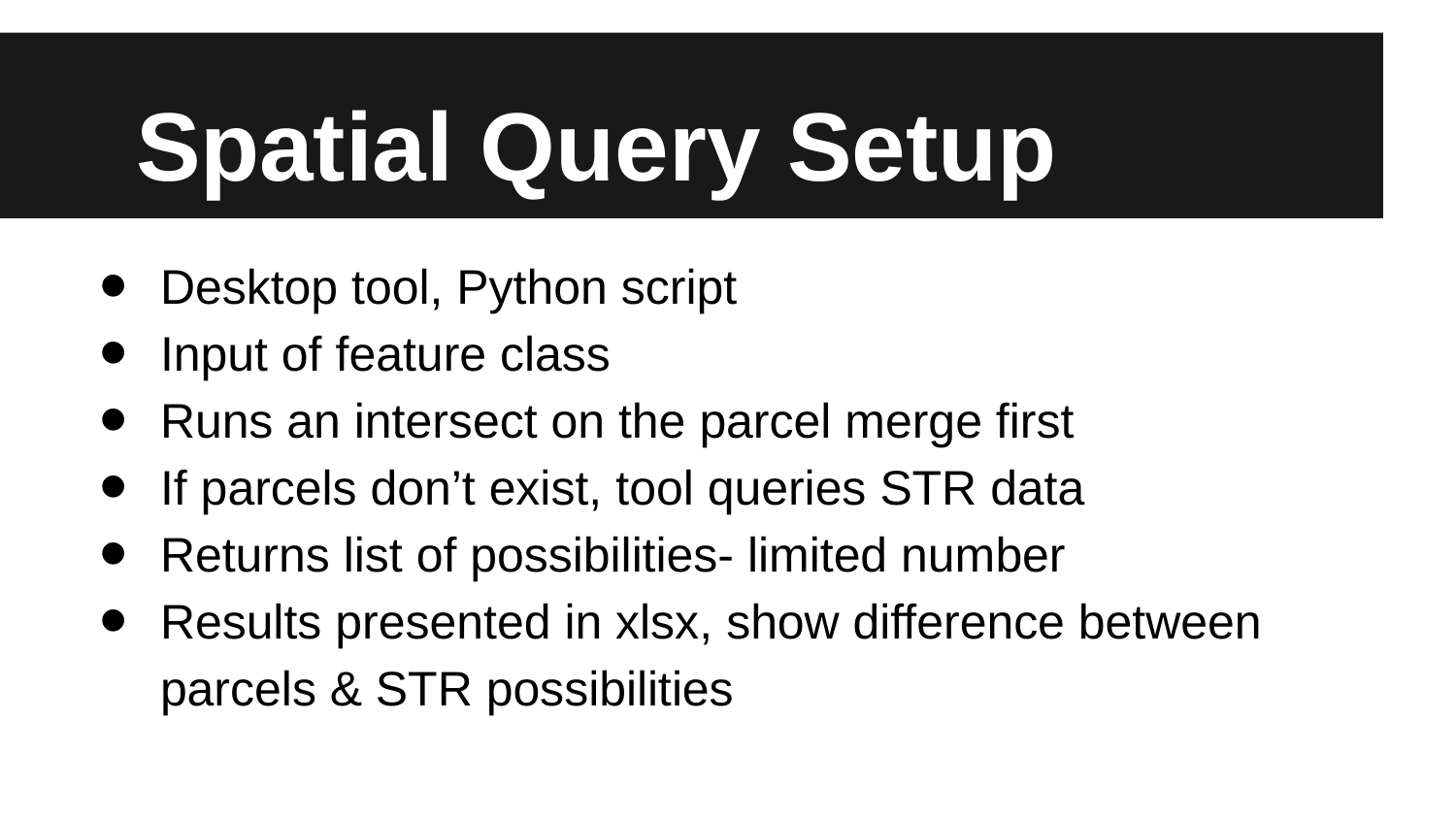

# Spatial Query Setup
Desktop tool, Python script
Input of feature class
Runs an intersect on the parcel merge first
If parcels don’t exist, tool queries STR data
Returns list of possibilities- limited number
Results presented in xlsx, show difference between parcels & STR possibilities